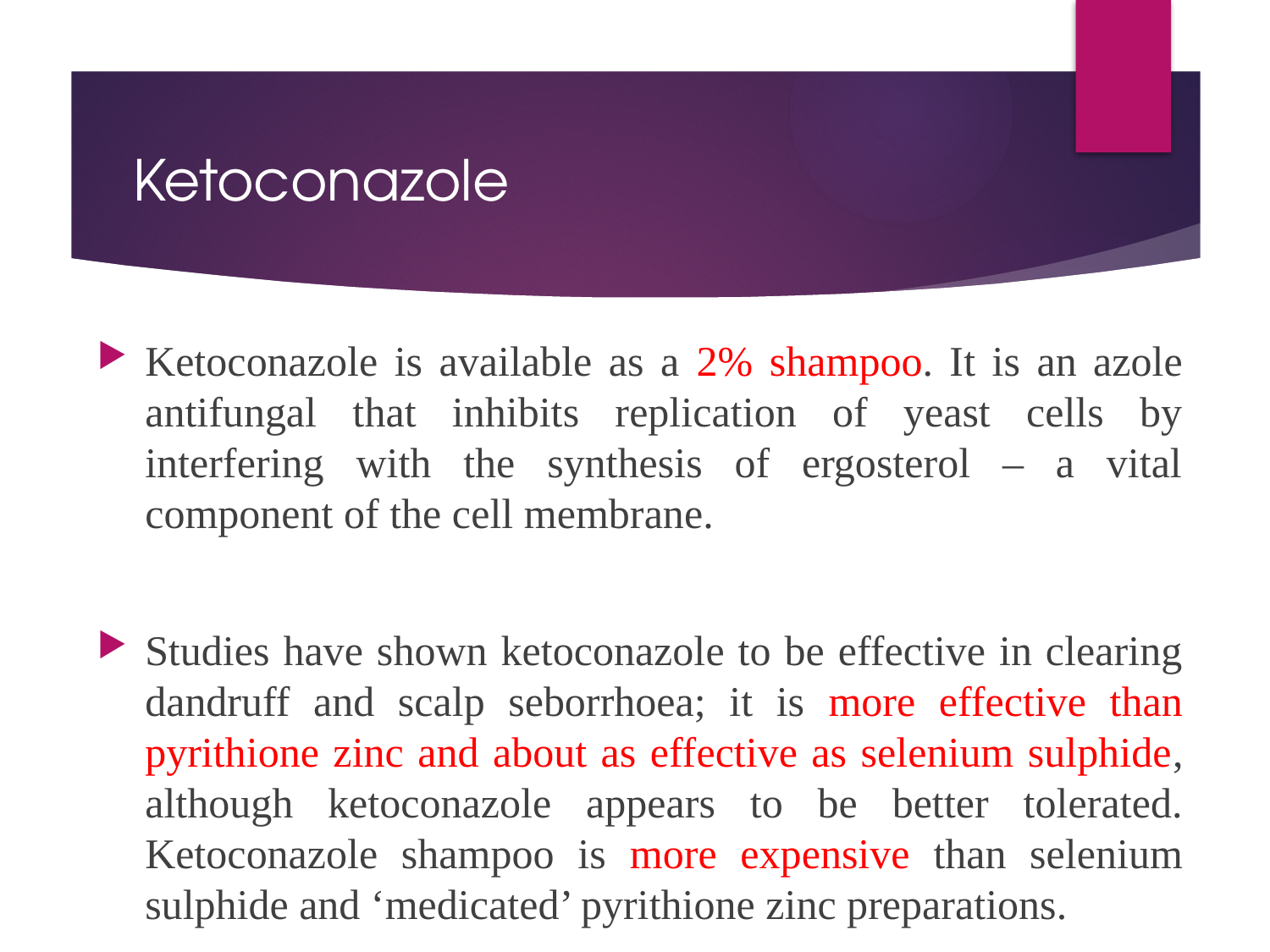

# Ketoconazole
Ketoconazole is available as a 2% shampoo. It is an azole antifungal that inhibits replication of yeast cells by interfering with the synthesis of ergosterol – a vital component of the cell membrane.

Studies have shown ketoconazole to be effective in clearing dandruff and scalp seborrhoea; it is more effective than pyrithione zinc and about as effective as selenium sulphide, although ketoconazole appears to be better tolerated. Ketoconazole shampoo is more expensive than selenium sulphide and ‘medicated’ pyrithione zinc preparations.